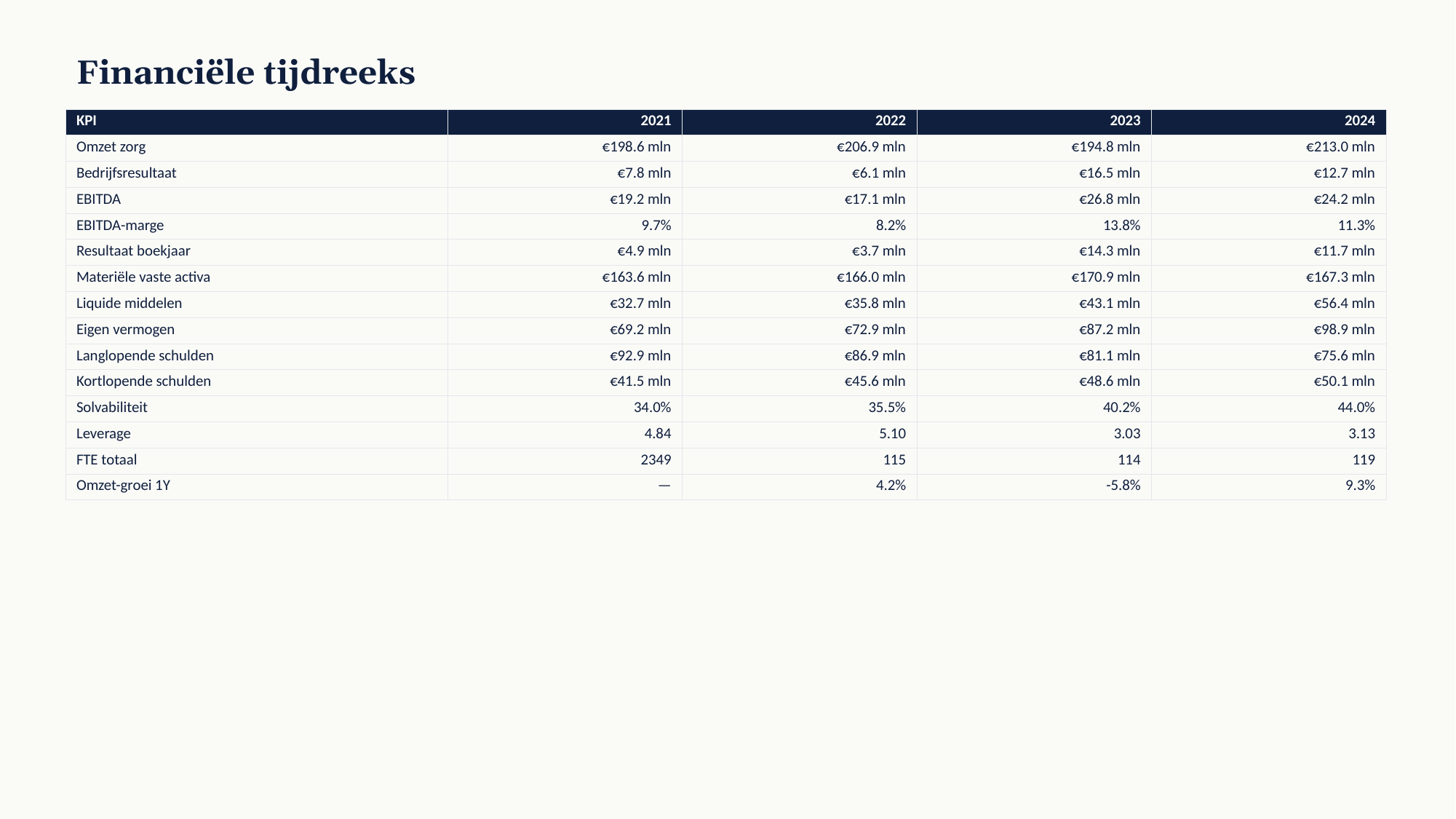

Financiële tijdreeks
| KPI | 2021 | 2022 | 2023 | 2024 |
| --- | --- | --- | --- | --- |
| Omzet zorg | €198.6 mln | €206.9 mln | €194.8 mln | €213.0 mln |
| Bedrijfsresultaat | €7.8 mln | €6.1 mln | €16.5 mln | €12.7 mln |
| EBITDA | €19.2 mln | €17.1 mln | €26.8 mln | €24.2 mln |
| EBITDA-marge | 9.7% | 8.2% | 13.8% | 11.3% |
| Resultaat boekjaar | €4.9 mln | €3.7 mln | €14.3 mln | €11.7 mln |
| Materiële vaste activa | €163.6 mln | €166.0 mln | €170.9 mln | €167.3 mln |
| Liquide middelen | €32.7 mln | €35.8 mln | €43.1 mln | €56.4 mln |
| Eigen vermogen | €69.2 mln | €72.9 mln | €87.2 mln | €98.9 mln |
| Langlopende schulden | €92.9 mln | €86.9 mln | €81.1 mln | €75.6 mln |
| Kortlopende schulden | €41.5 mln | €45.6 mln | €48.6 mln | €50.1 mln |
| Solvabiliteit | 34.0% | 35.5% | 40.2% | 44.0% |
| Leverage | 4.84 | 5.10 | 3.03 | 3.13 |
| FTE totaal | 2349 | 115 | 114 | 119 |
| Omzet-groei 1Y | — | 4.2% | -5.8% | 9.3% |